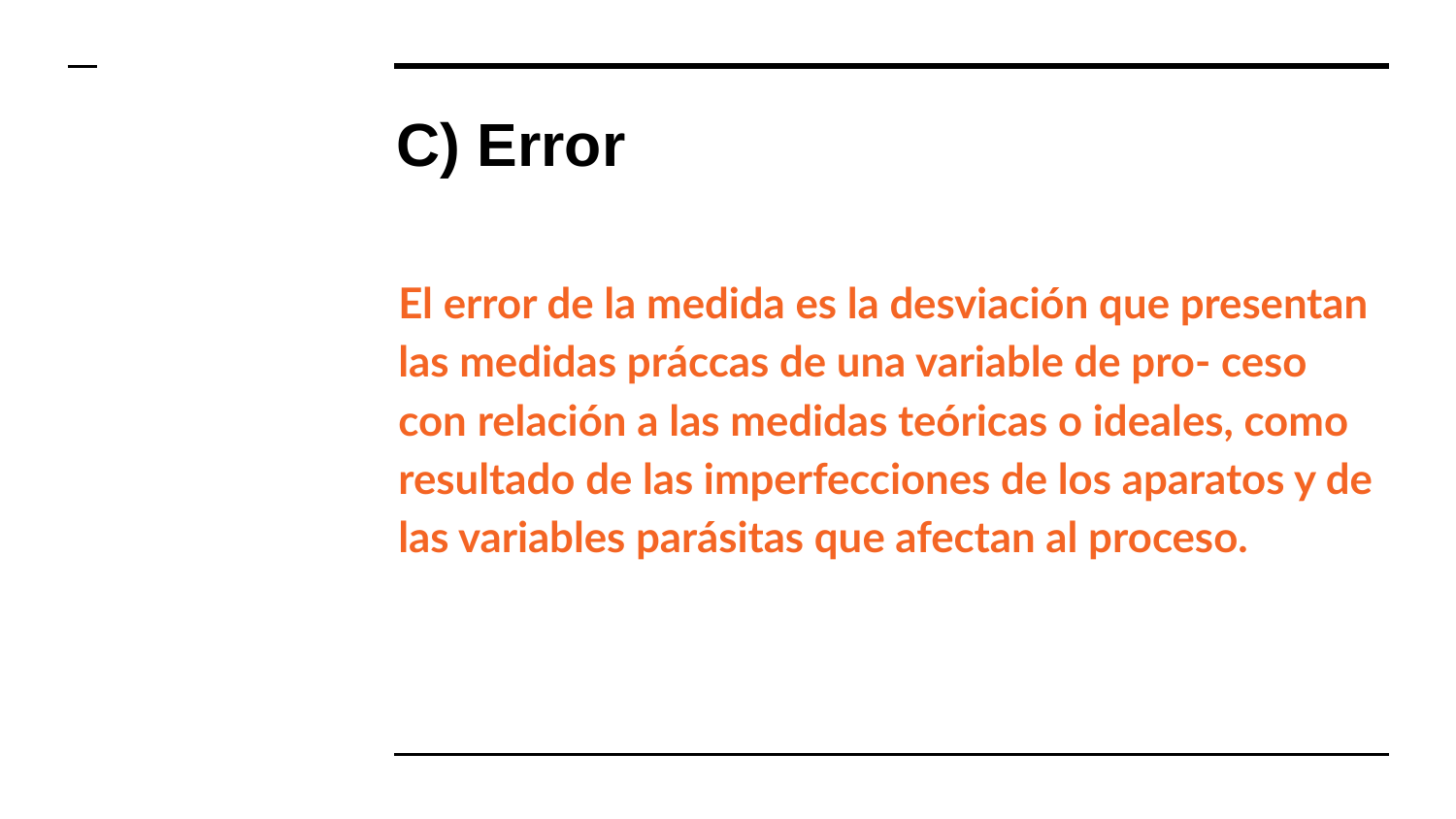

# C) Error
El error de la medida es la desviación que presentan las medidas práccas de una variable de pro- ceso con relación a las medidas teóricas o ideales, como resultado de las imperfecciones de los aparatos y de las variables parásitas que afectan al proceso.